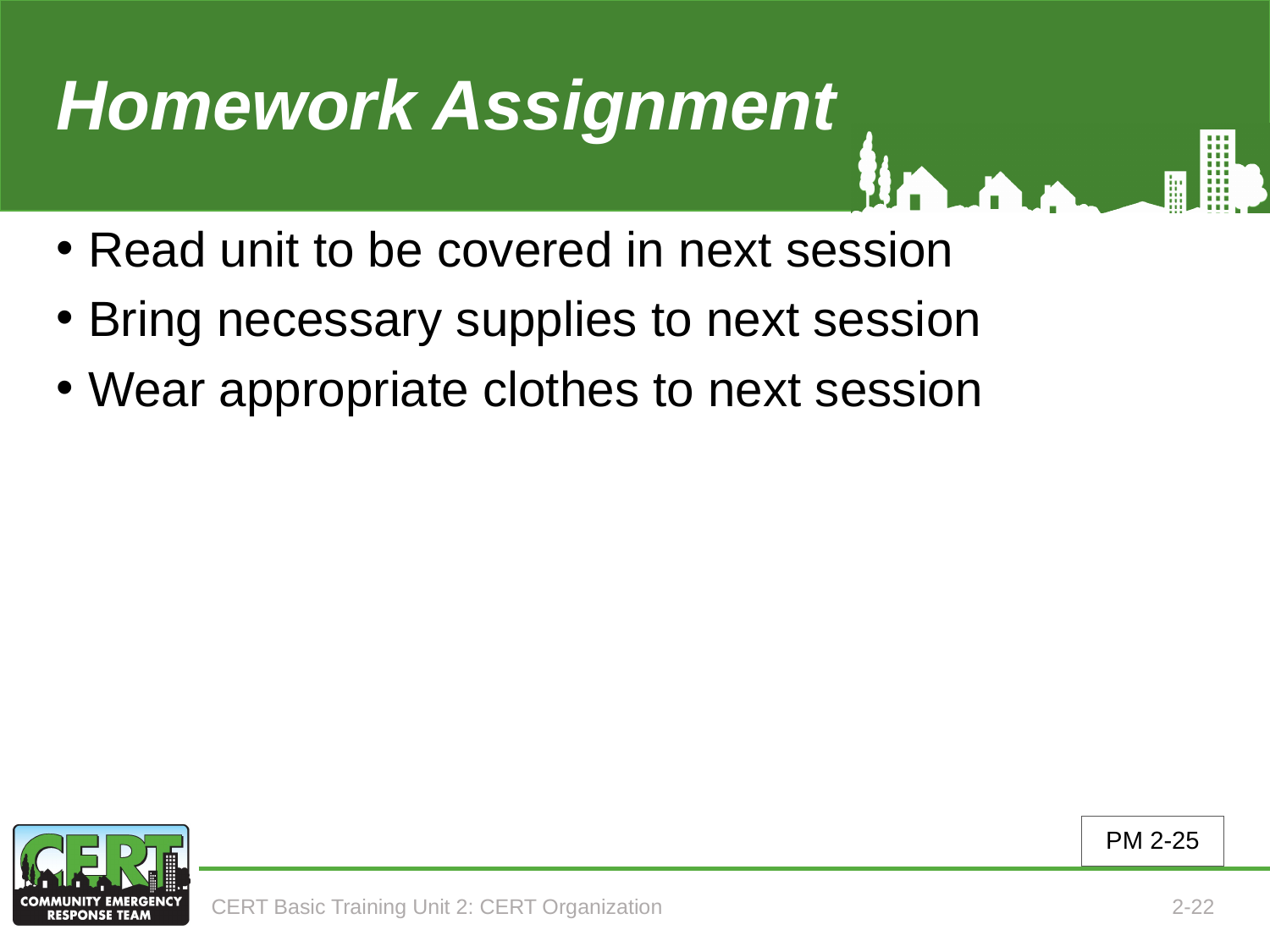

# Homework Assignment (Unit 2)
Read unit to be covered in next session
Bring necessary supplies to next session
Wear appropriate clothes to next session
PM 2-25
CERT Basic Training Unit 2: CERT Organization
2-22